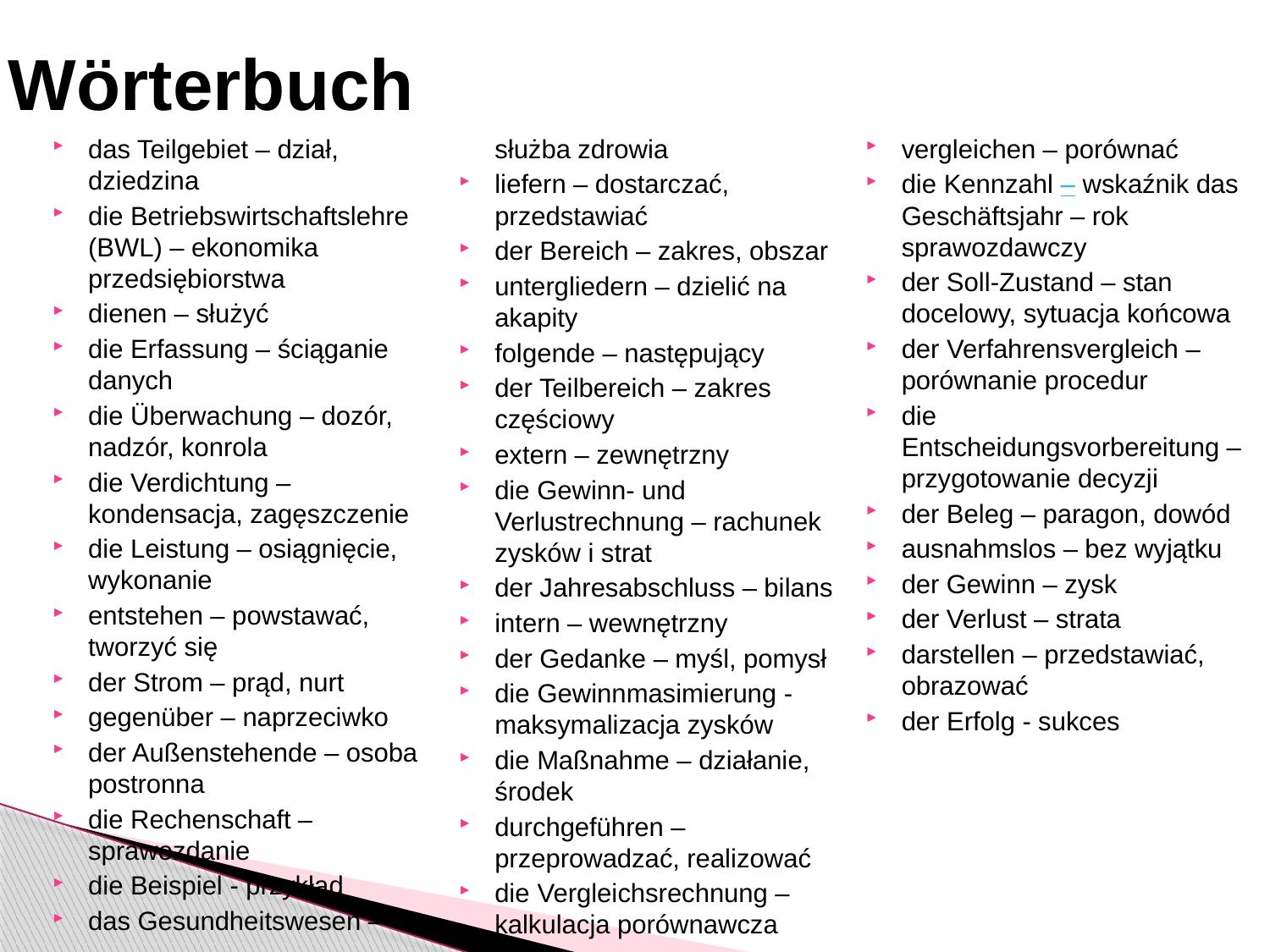

# Wörterbuch
das Teilgebiet – dział, dziedzina
die Betriebswirtschaftslehre (BWL) – ekonomika przedsiębiorstwa
dienen – służyć
die Erfassung – ściąganie danych
die Überwachung – dozór, nadzór, konrola
die Verdichtung – kondensacja, zagęszczenie
die Leistung – osiągnięcie, wykonanie
entstehen – powstawać, tworzyć się
der Strom – prąd, nurt
gegenüber – naprzeciwko
der Außenstehende – osoba postronna
die Rechenschaft – sprawozdanie
die Beispiel - przykład
das Gesundheitswesen – służba zdrowia
liefern – dostarczać, przedstawiać
der Bereich – zakres, obszar
untergliedern – dzielić na akapity
folgende – następujący
der Teilbereich – zakres częściowy
extern – zewnętrzny
die Gewinn- und Verlustrechnung – rachunek zysków i strat
der Jahresabschluss – bilans
intern – wewnętrzny
der Gedanke – myśl, pomysł
die Gewinnmasimierung - maksymalizacja zysków
die Maßnahme – działanie, środek
durchgeführen – przeprowadzać, realizować
die Vergleichsrechnung – kalkulacja porównawcza
vergleichen – porównać
die Kennzahl – wskaźnik das Geschäftsjahr – rok sprawozdawczy
der Soll-Zustand – stan docelowy, sytuacja końcowa
der Verfahrensvergleich – porównanie procedur
die Entscheidungsvorbereitung – przygotowanie decyzji
der Beleg – paragon, dowód
ausnahmslos – bez wyjątku
der Gewinn – zysk
der Verlust – strata
darstellen – przedstawiać, obrazować
der Erfolg - sukces